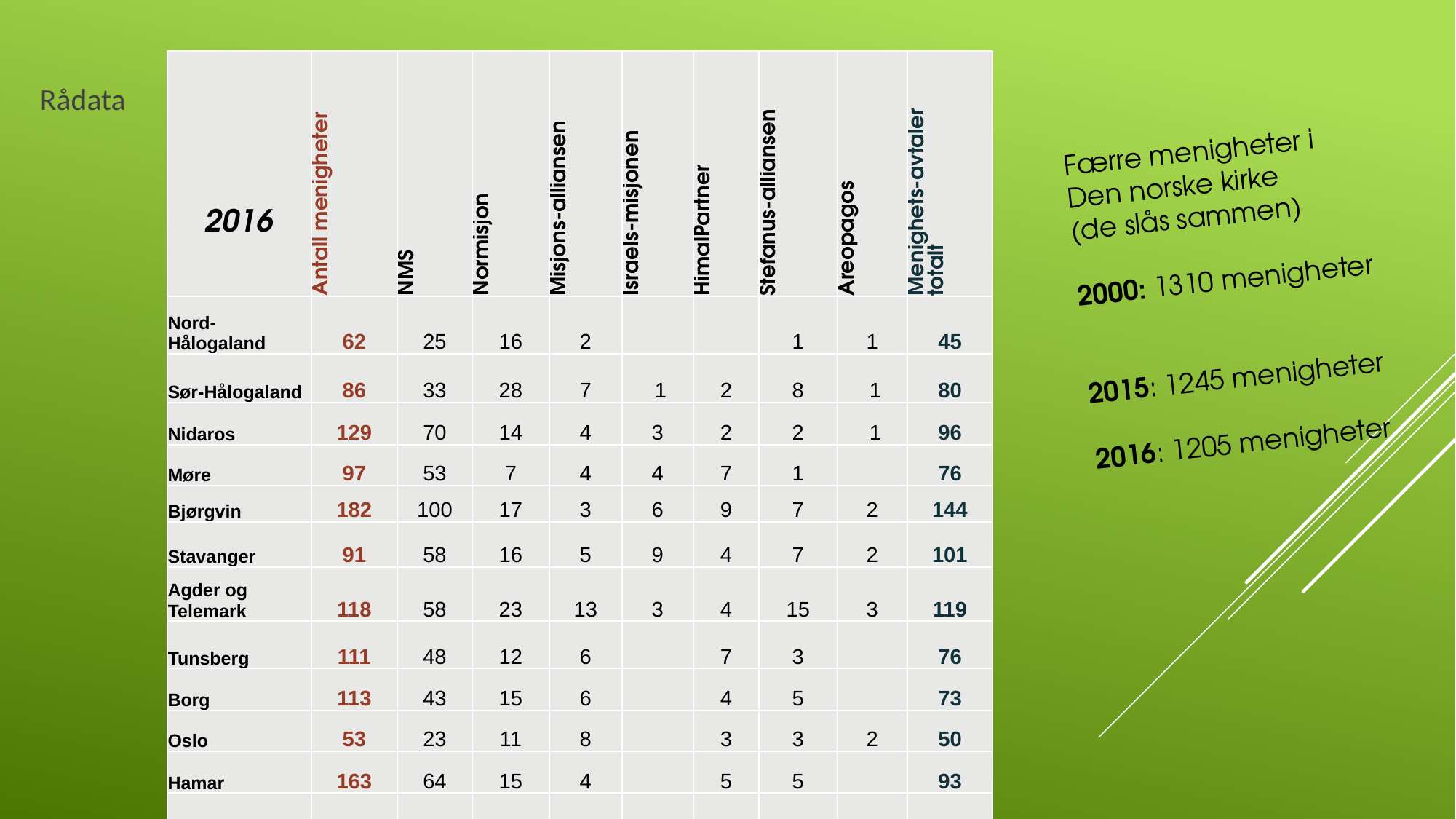

| 2016 | Antall menigheter | NMS | Normisjon | Misjons-alliansen | Israels-misjonen | HimalPartner | Stefanus-alliansen | Areopagos | Menighets-avtaler totalt |
| --- | --- | --- | --- | --- | --- | --- | --- | --- | --- |
| Nord-Hålogaland | 62 | 25 | 16 | 2 |  |  | 1 | 1 | 45 |
| Sør-Hålogaland | 86 | 33 | 28 | 7 | 1 | 2 | 8 | 1 | 80 |
| Nidaros | 129 | 70 | 14 | 4 | 3 | 2 | 2 | 1 | 96 |
| Møre | 97 | 53 | 7 | 4 | 4 | 7 | 1 |  | 76 |
| Bjørgvin | 182 | 100 | 17 | 3 | 6 | 9 | 7 | 2 | 144 |
| Stavanger | 91 | 58 | 16 | 5 | 9 | 4 | 7 | 2 | 101 |
| Agder og Telemark | 118 | 58 | 23 | 13 | 3 | 4 | 15 | 3 | 119 |
| Tunsberg | 111 | 48 | 12 | 6 |  | 7 | 3 |  | 76 |
| Borg | 113 | 43 | 15 | 6 |  | 4 | 5 |  | 73 |
| Oslo | 53 | 23 | 11 | 8 |  | 3 | 3 | 2 | 50 |
| Hamar | 163 | 64 | 15 | 4 |  | 5 | 5 |  | 93 |
| Totalt | 1205 | 575 | 174 | 62 | 26 | 47 | 57 | 12 | 953 |
Rådata
Færre menigheter i
Den norske kirke
(de slås sammen)

2000: 1310 menigheter

2015: 1245 menigheter

2016: 1205 menigheter